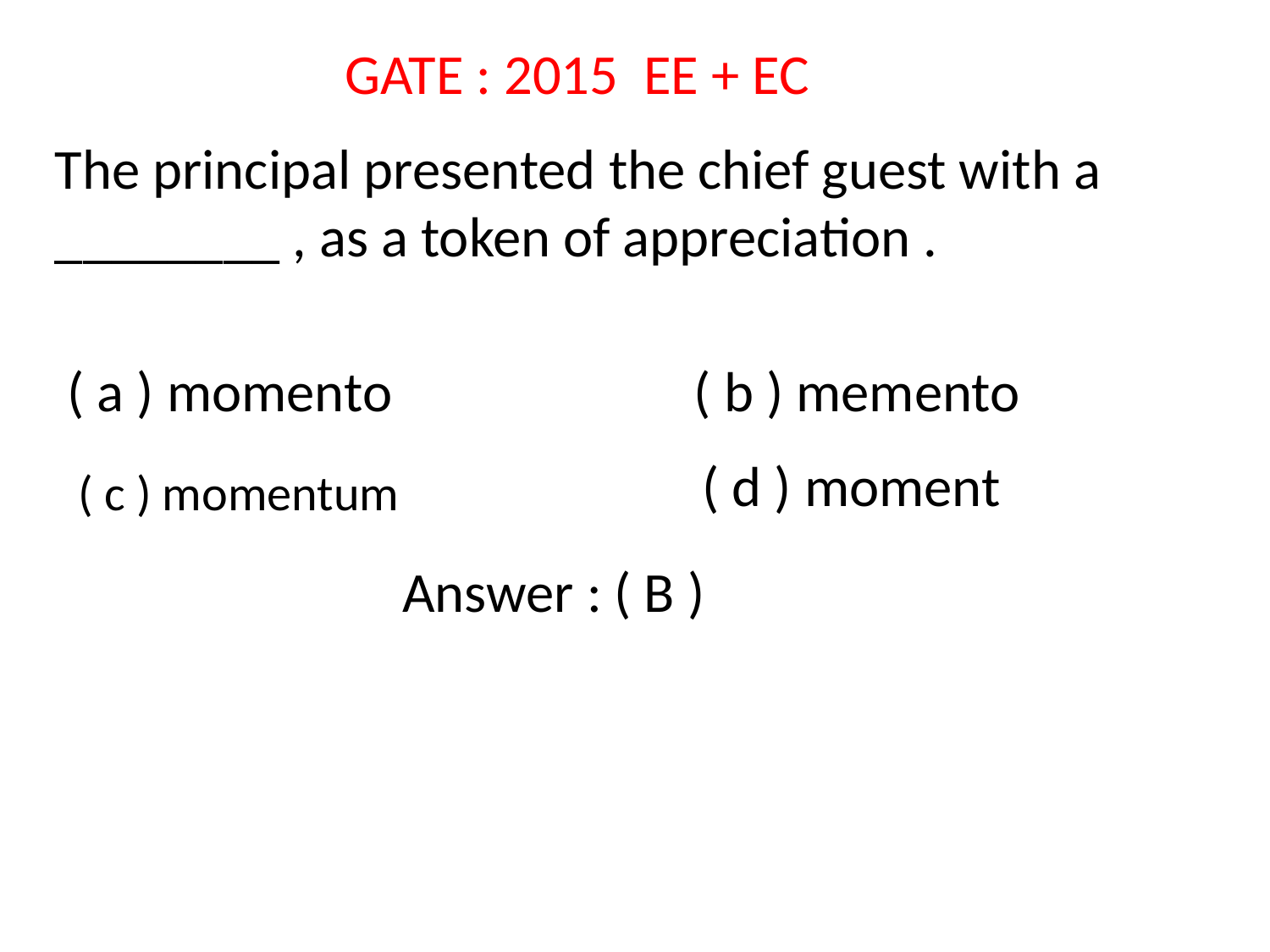

GATE : 2015  EE + EC
The principal presented the chief guest with a ________ , as a token of appreciation .
( a ) momento
( b ) memento
( d ) moment
( c ) momentum
Answer : ( B )